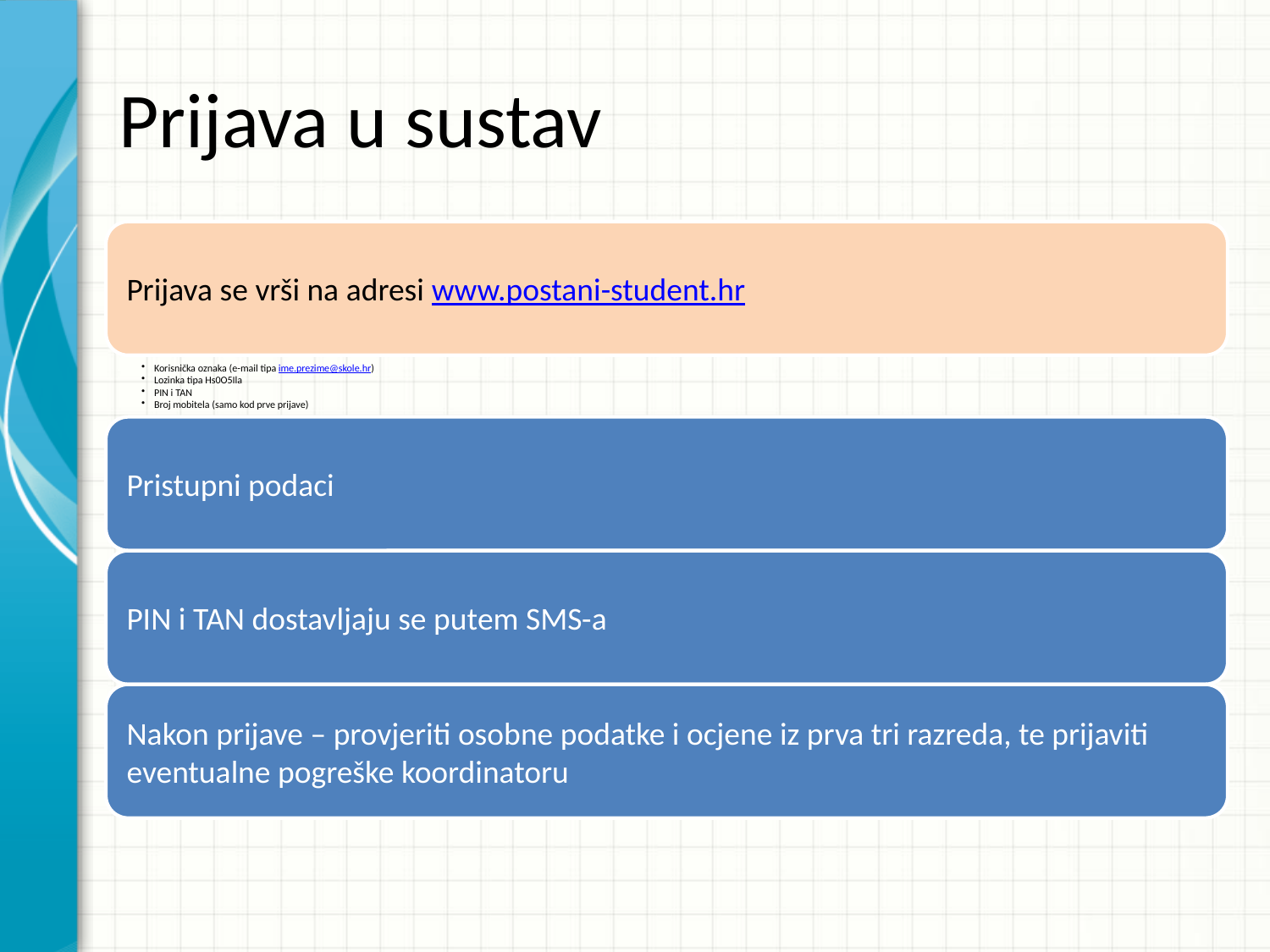

# Prijava u sustav
Prijava se vrši na adresi www.postani-student.hr
Pristupni podaci
Korisnička oznaka (e-mail tipa ime.prezime@skole.hr)
Lozinka tipa Hs0O5Ila
PIN i TAN
Broj mobitela (samo kod prve prijave)
PIN i TAN dostavljaju se putem SMS-a
Nakon prijave – provjeriti osobne podatke i ocjene iz prva tri razreda, te prijaviti eventualne pogreške koordinatoru